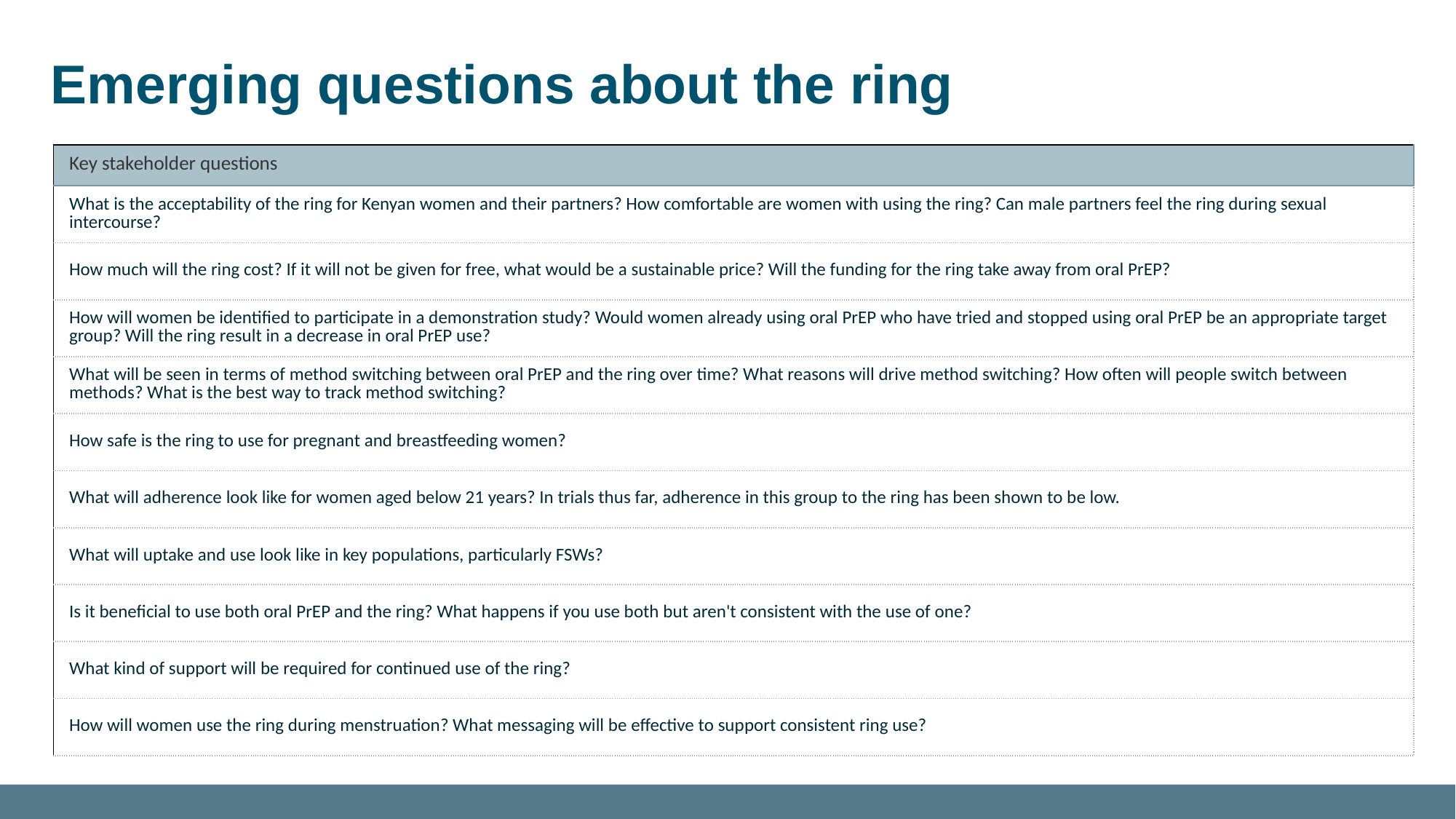

# Emerging questions about the ring
| Key stakeholder questions |
| --- |
| What is the acceptability of the ring for Kenyan women and their partners? How comfortable are women with using the ring? Can male partners feel the ring during sexual intercourse? |
| How much will the ring cost? If it will not be given for free, what would be a sustainable price? Will the funding for the ring take away from oral PrEP? |
| How will women be identified to participate in a demonstration study? Would women already using oral PrEP who have tried and stopped using oral PrEP be an appropriate target group? Will the ring result in a decrease in oral PrEP use? |
| What will be seen in terms of method switching between oral PrEP and the ring over time? What reasons will drive method switching? How often will people switch between methods? What is the best way to track method switching? |
| How safe is the ring to use for pregnant and breastfeeding women? |
| What will adherence look like for women aged below 21 years? In trials thus far, adherence in this group to the ring has been shown to be low. |
| What will uptake and use look like in key populations, particularly FSWs? |
| Is it beneficial to use both oral PrEP and the ring? What happens if you use both but aren't consistent with the use of one? |
| What kind of support will be required for continued use of the ring? |
| How will women use the ring during menstruation? What messaging will be effective to support consistent ring use? |